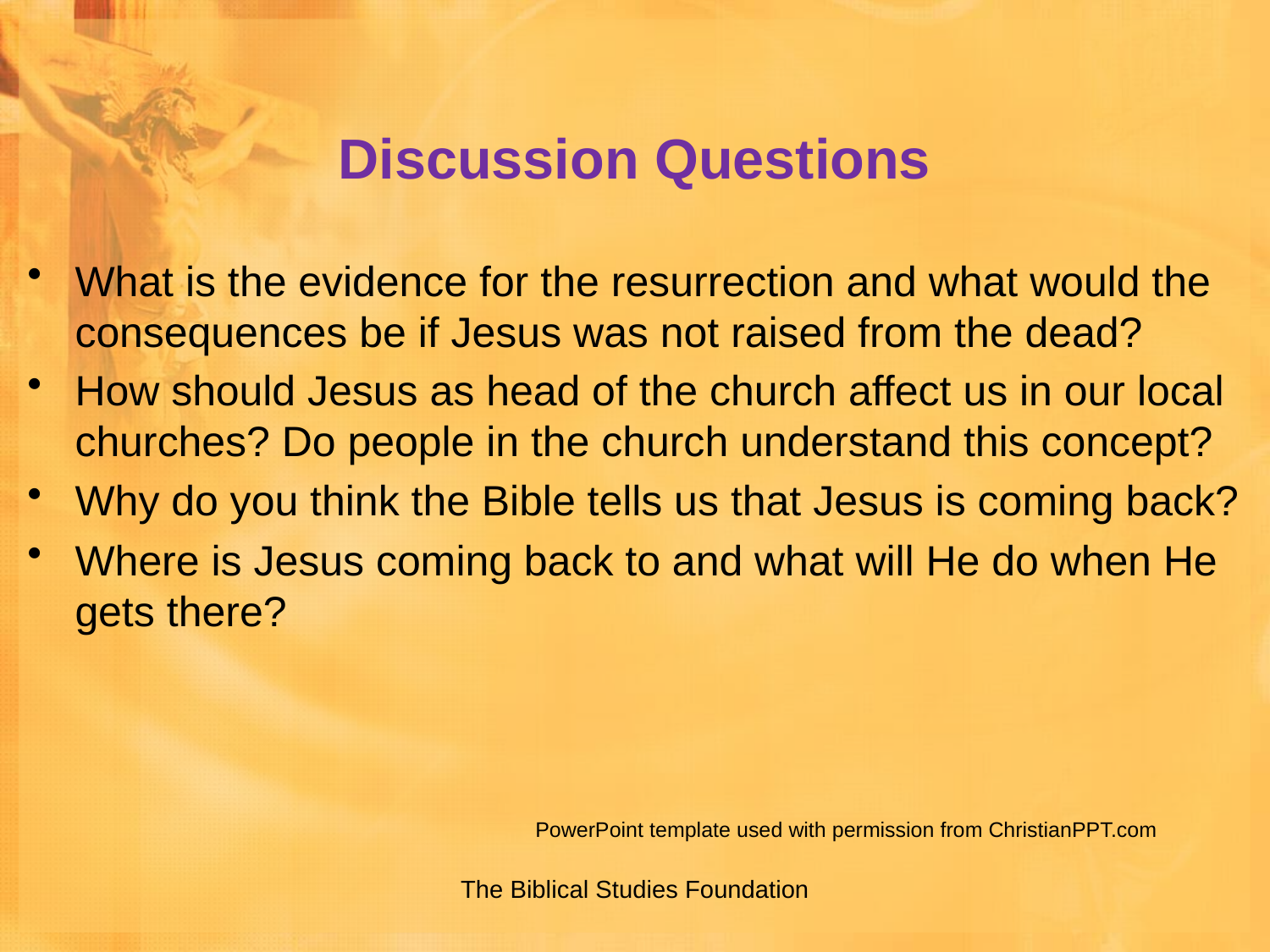

# Discussion Questions

What is the evidence for the resurrection and what would the consequences be if Jesus was not raised from the dead?
How should Jesus as head of the church affect us in our local churches? Do people in the church understand this concept?
Why do you think the Bible tells us that Jesus is coming back?
Where is Jesus coming back to and what will He do when He gets there?

				PowerPoint template used with permission from ChristianPPT.com

The Biblical Studies Foundation